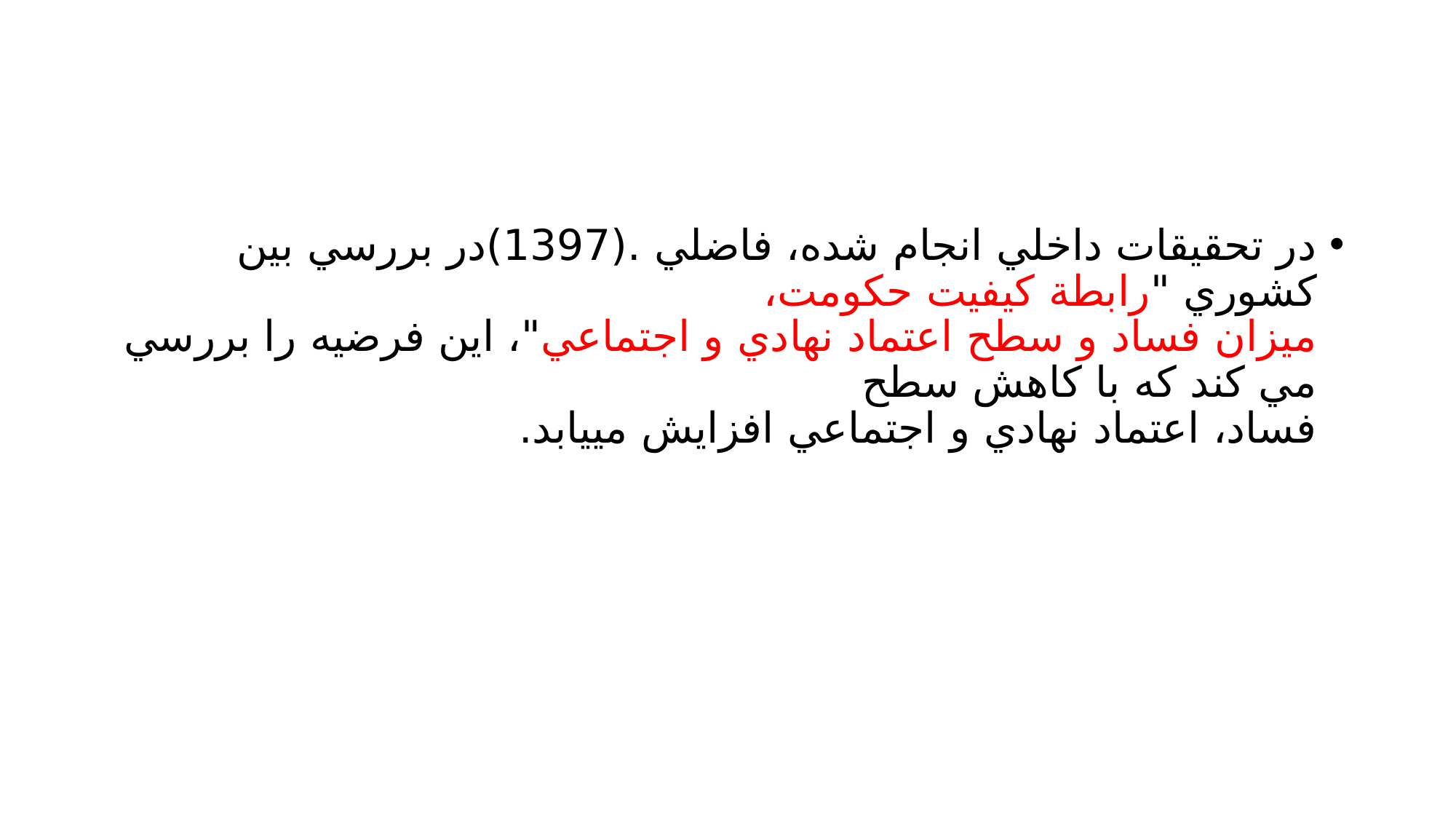

#
در تحقيقات داخلي انجام شده، فاضلي .(1397)در بررسي بين كشوري "رابطة كيفيت حكومت،
ميزان فساد و سطح اعتماد نهادي و اجتماعي"، اين فرضيه را بررسي مي كند كه با كاهش سطح
فساد، اعتماد نهادي و اجتماعي افزايش مييابد.